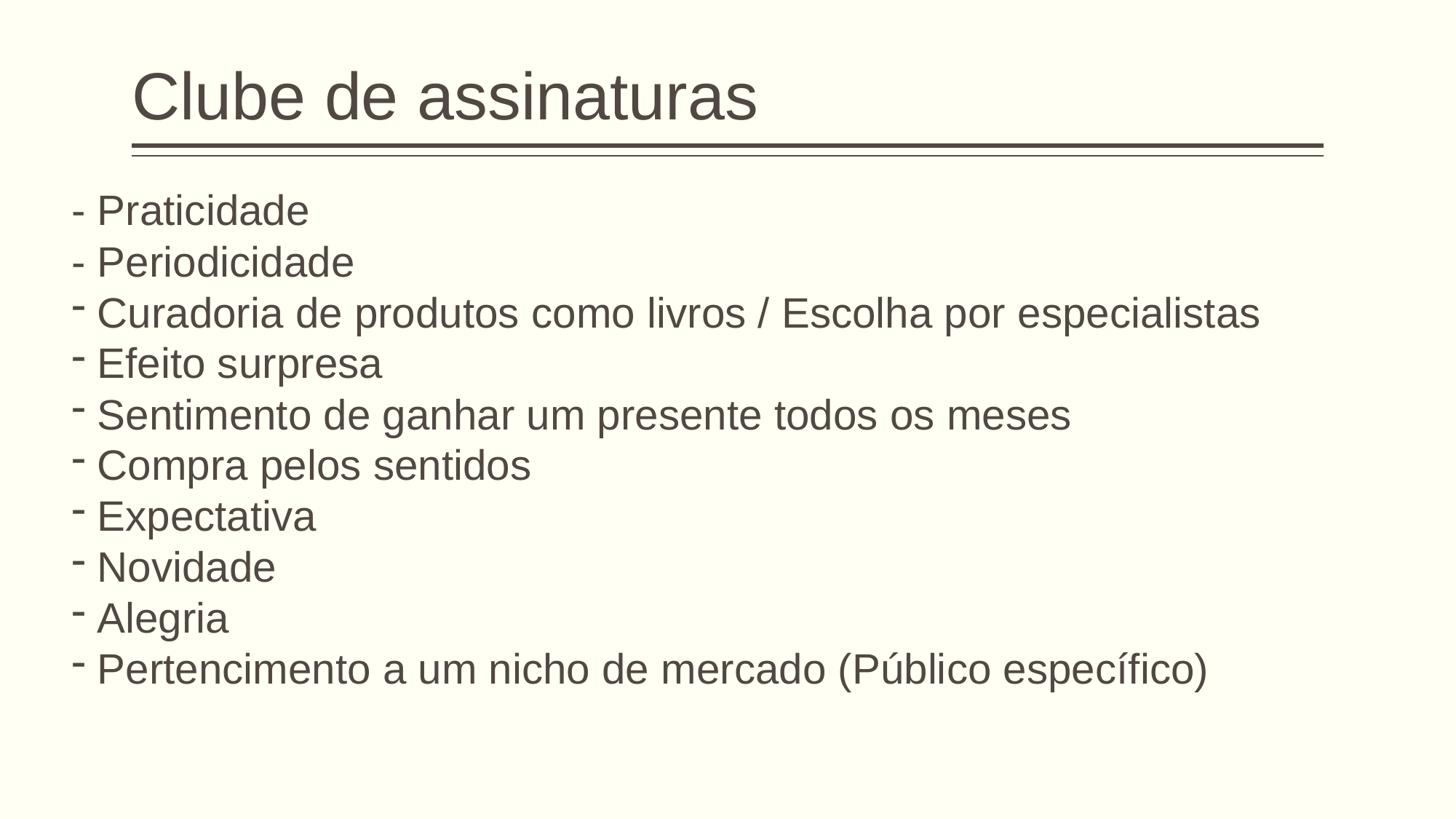

# Clube de assinaturas
- Praticidade
- Periodicidade
 Curadoria de produtos como livros / Escolha por especialistas
 Efeito surpresa
 Sentimento de ganhar um presente todos os meses
 Compra pelos sentidos
 Expectativa
 Novidade
 Alegria
 Pertencimento a um nicho de mercado (Público específico)